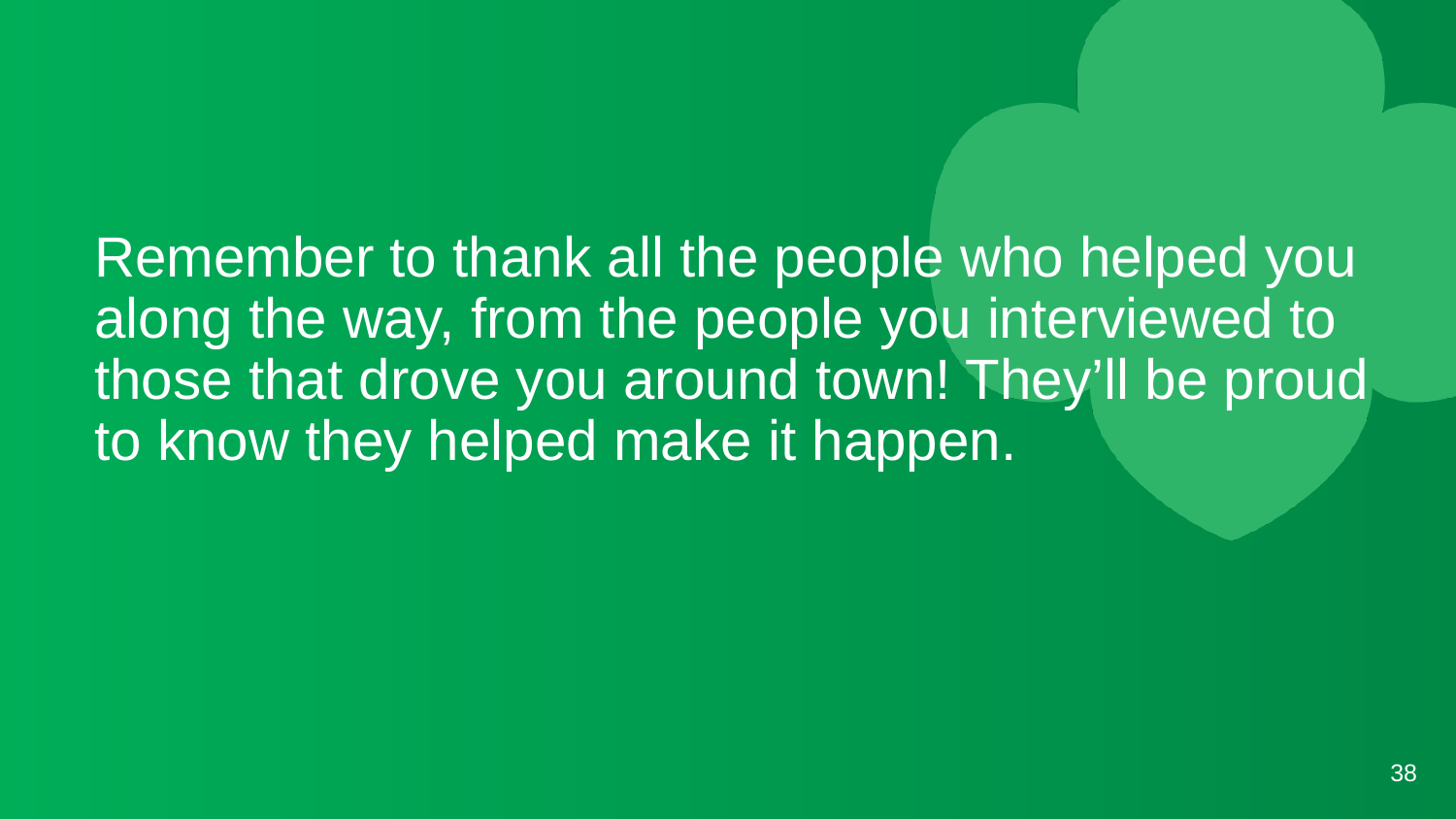

#
Remember to thank all the people who helped you along the way, from the people you interviewed to those that drove you around town! They’ll be proud to know they helped make it happen.
38